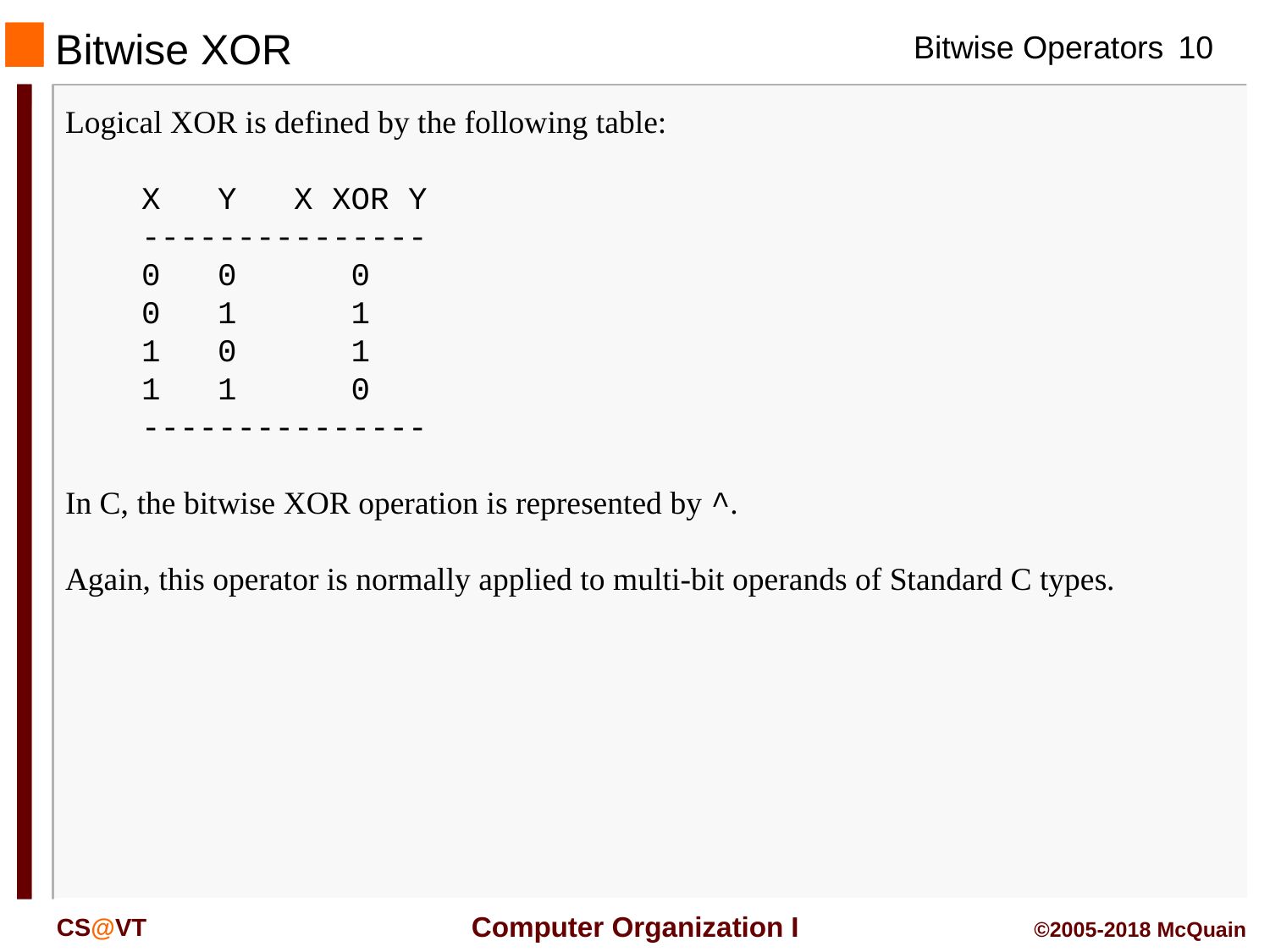

Bitwise XOR
Logical XOR is defined by the following table:

    X   Y   X XOR Y
    ---------------
    0   0      0
    0   1      1
    1   0      1
    1   1      0
    ---------------

In C, the bitwise XOR operation is represented by ^.

Again, this operator is normally applied to multi-bit operands of Standard C types.